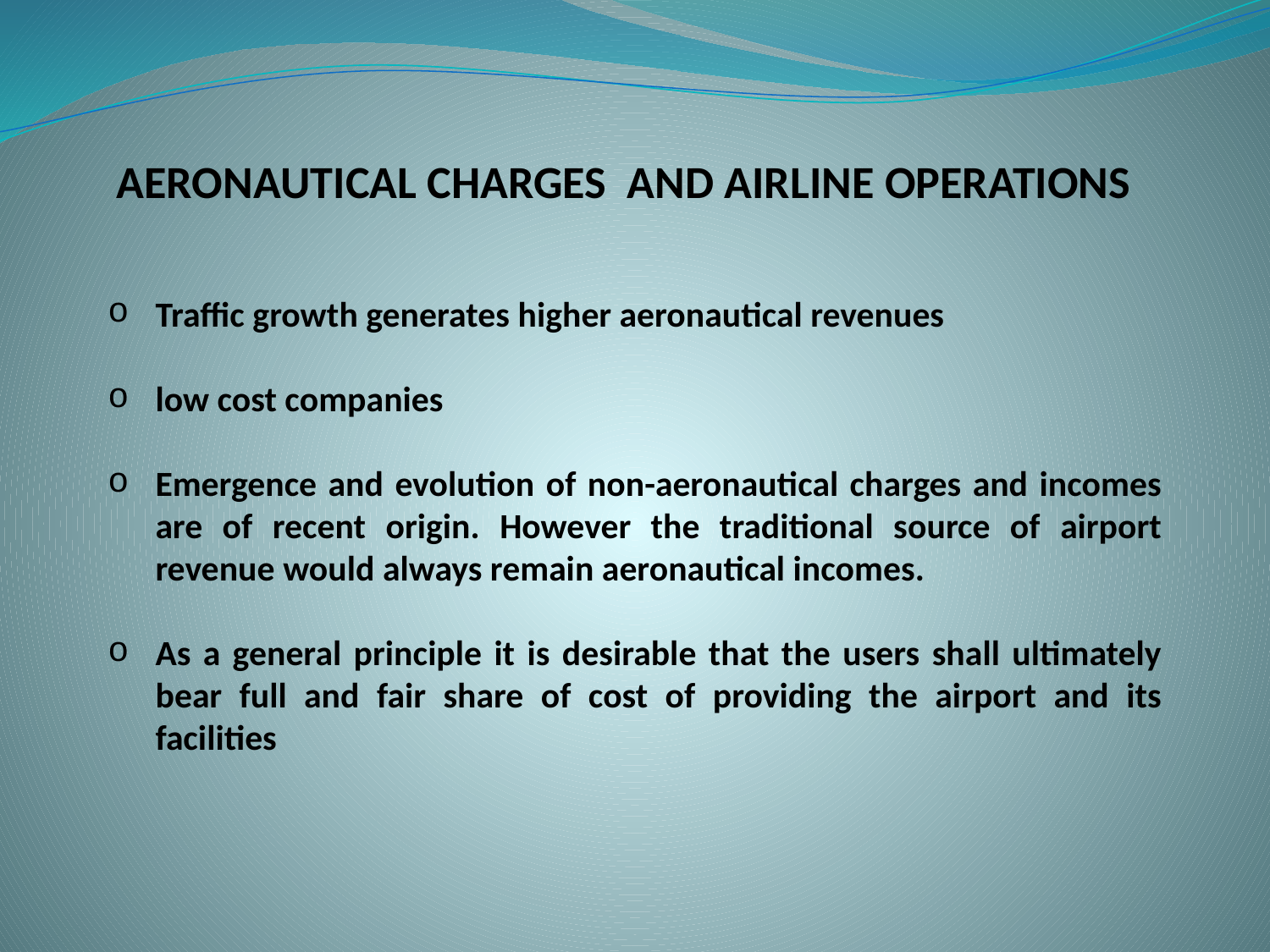

AERONAUTICAL CHARGES  AND AIRLINE OPERATIONS

Traffic growth generates higher aeronautical revenues

low cost companies

Emergence and evolution of non-aeronautical charges and incomes are of recent origin. However the traditional source of airport revenue would always remain aeronautical incomes.

As a general principle it is desirable that the users shall ultimately bear full and fair share of cost of providing the airport and its facilities